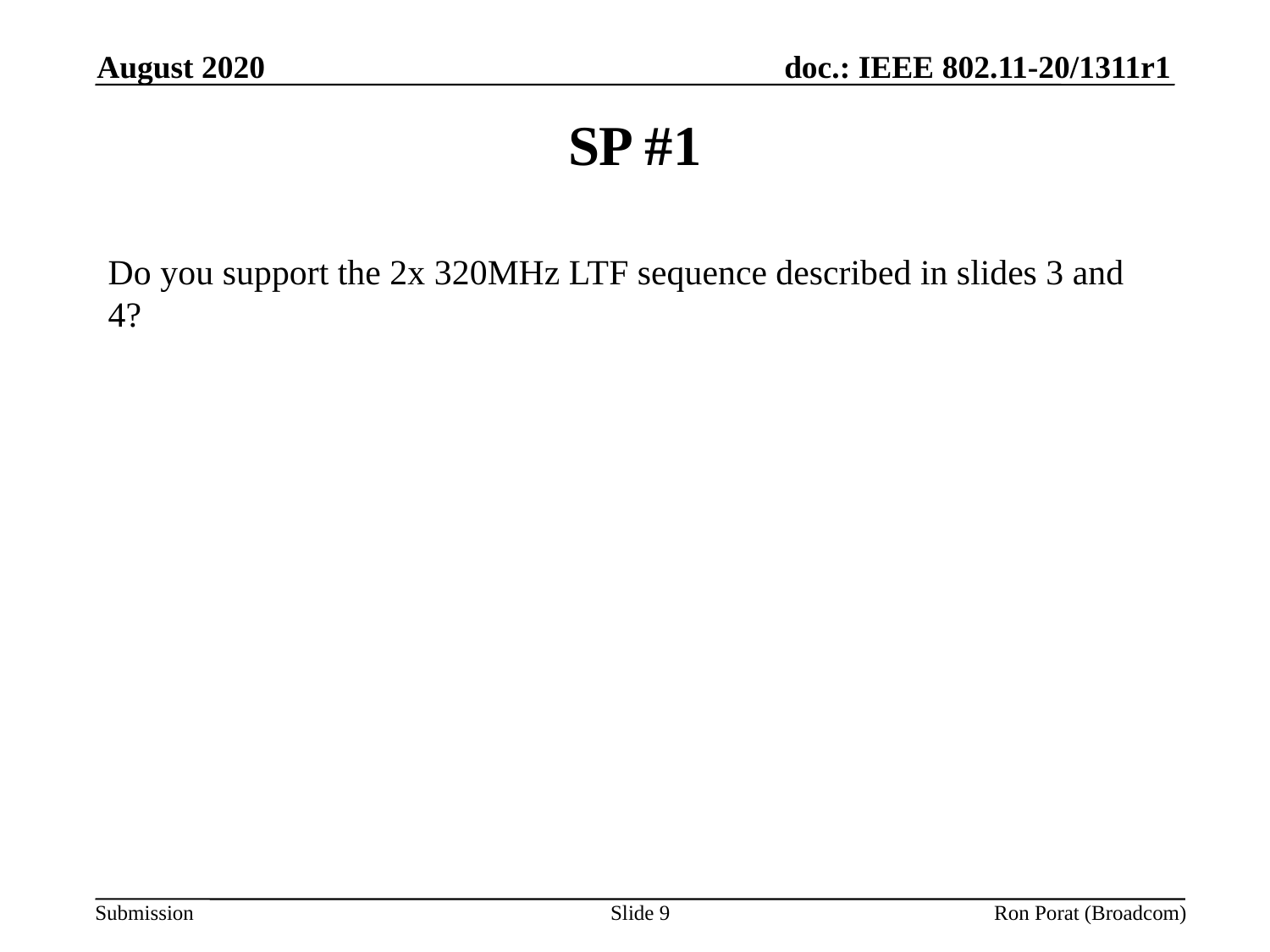

August 2020
# SP #1
Do you support the 2x 320MHz LTF sequence described in slides 3 and 4?

Slide 9
Ron Porat (Broadcom)